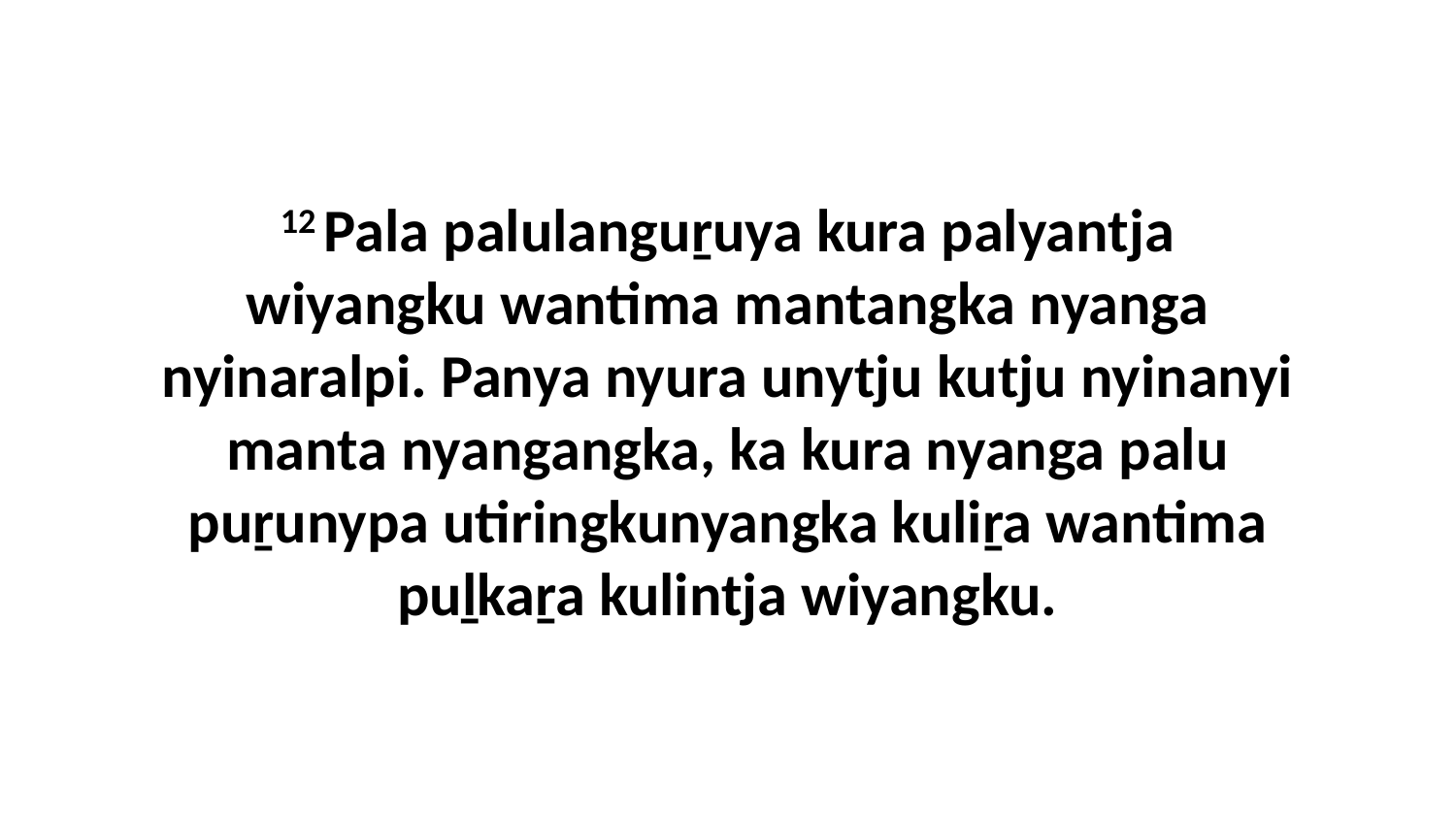

12 Pala palulanguṟuya kura palyantja wiyangku wantima mantangka nyanga nyinaralpi. Panya nyura unytju kutju nyinanyi manta nyangangka, ka kura nyanga palu puṟunypa utiringkunyangka kuliṟa wantima puḻkaṟa kulintja wiyangku.